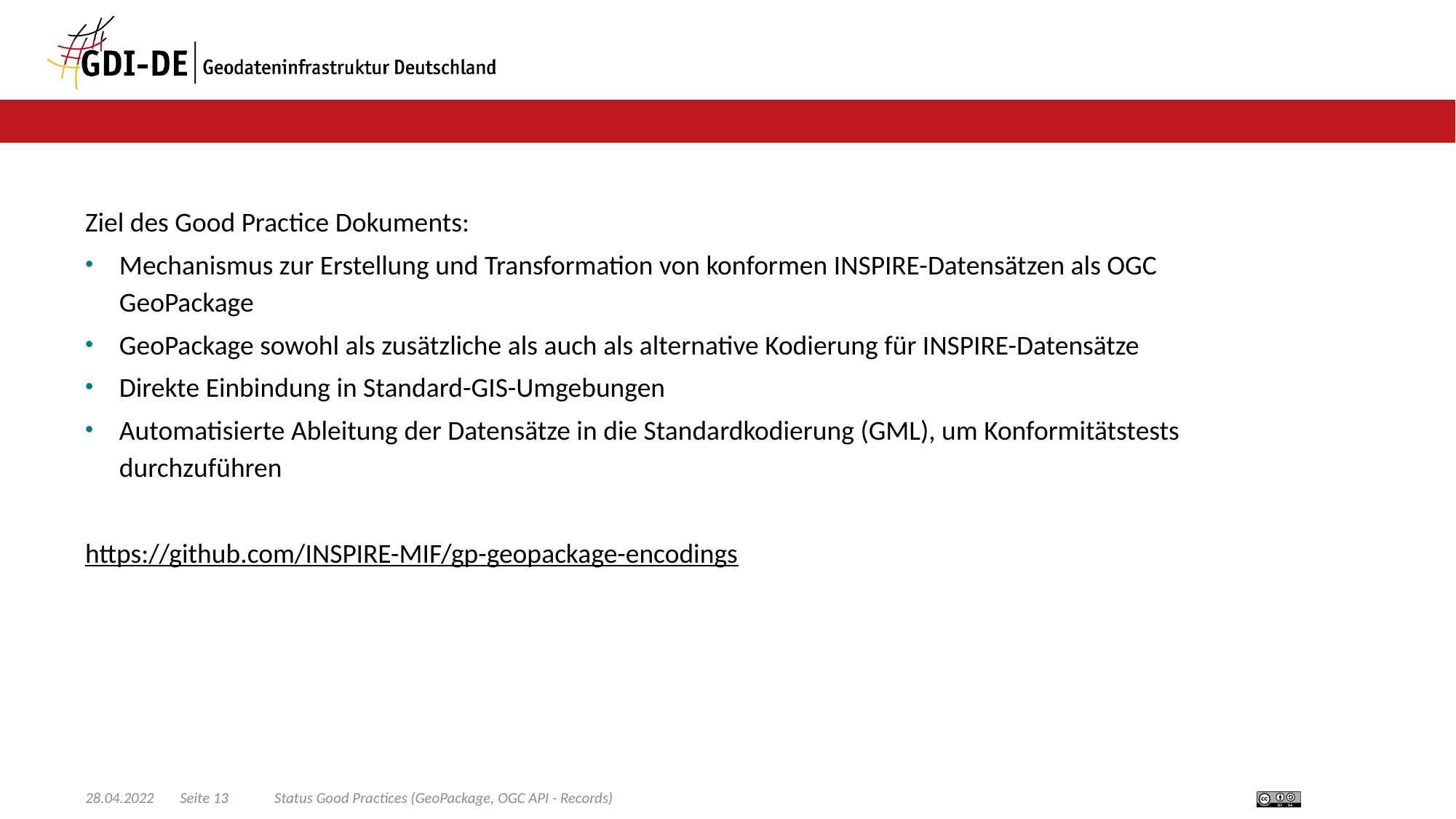

#
GeoPackage Good practice - initiation
Ziel des Good Practice Dokuments:
Mechanismus zur Erstellung und Transformation von konformen INSPIRE-Datensätzen als OGC GeoPackage
GeoPackage sowohl als zusätzliche als auch als alternative Kodierung für INSPIRE-Datensätze
Direkte Einbindung in Standard-GIS-Umgebungen
Automatisierte Ableitung der Datensätze in die Standardkodierung (GML), um Konformitätstests durchzuführen

https://github.com/INSPIRE-MIF/gp-geopackage-encodings

28.04.2022
Seite 13
Status Good Practices (GeoPackage, OGC API - Records)